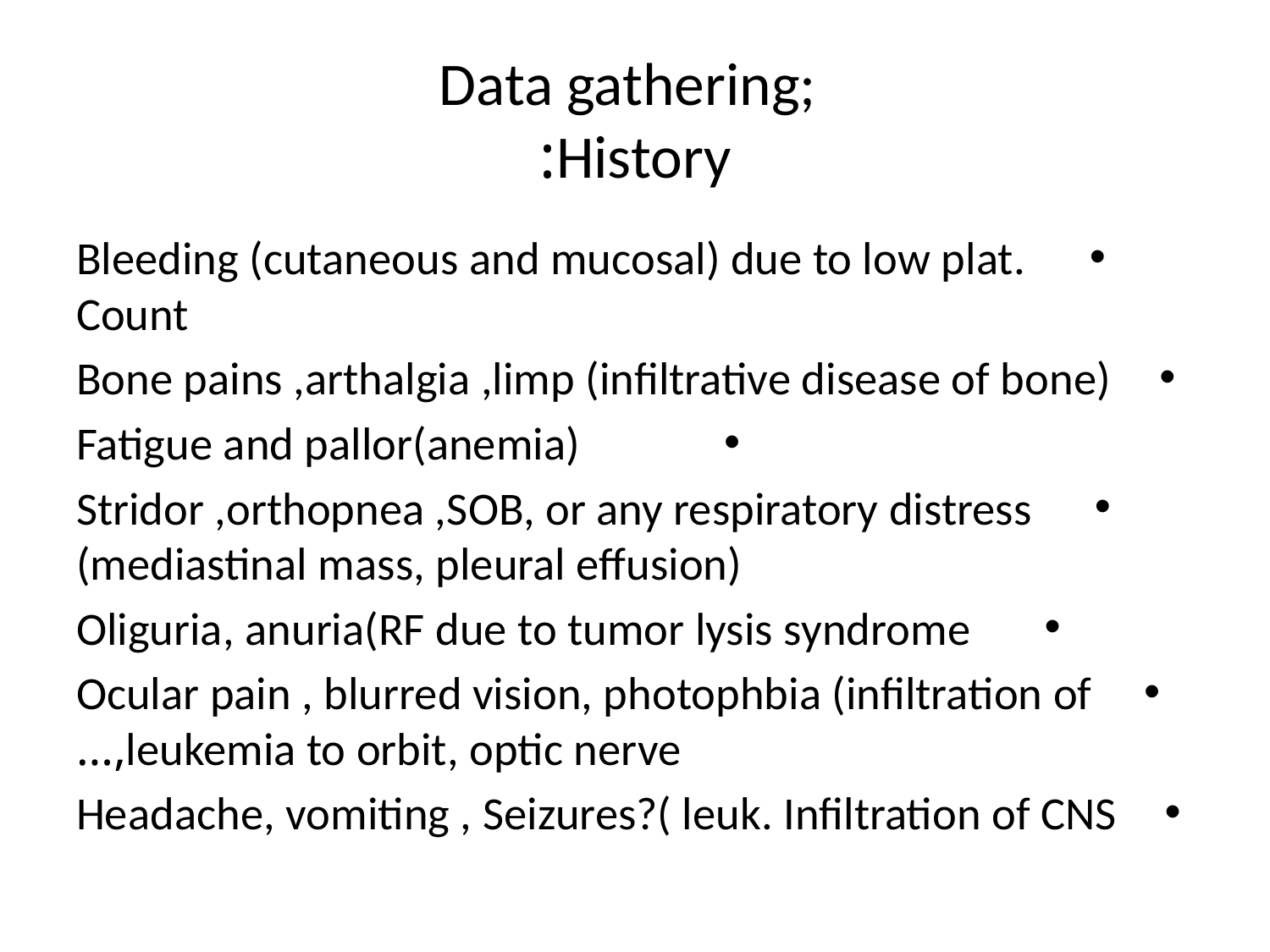

# Data gathering; History:
Bleeding (cutaneous and mucosal) due to low plat. Count
Bone pains ,arthalgia ,limp (infiltrative disease of bone)
Fatigue and pallor(anemia)
Stridor ,orthopnea ,SOB, or any respiratory distress (mediastinal mass, pleural effusion)
Oliguria, anuria(RF due to tumor lysis syndrome
Ocular pain , blurred vision, photophbia (infiltration of leukemia to orbit, optic nerve,…
Headache, vomiting , Seizures?( leuk. Infiltration of CNS